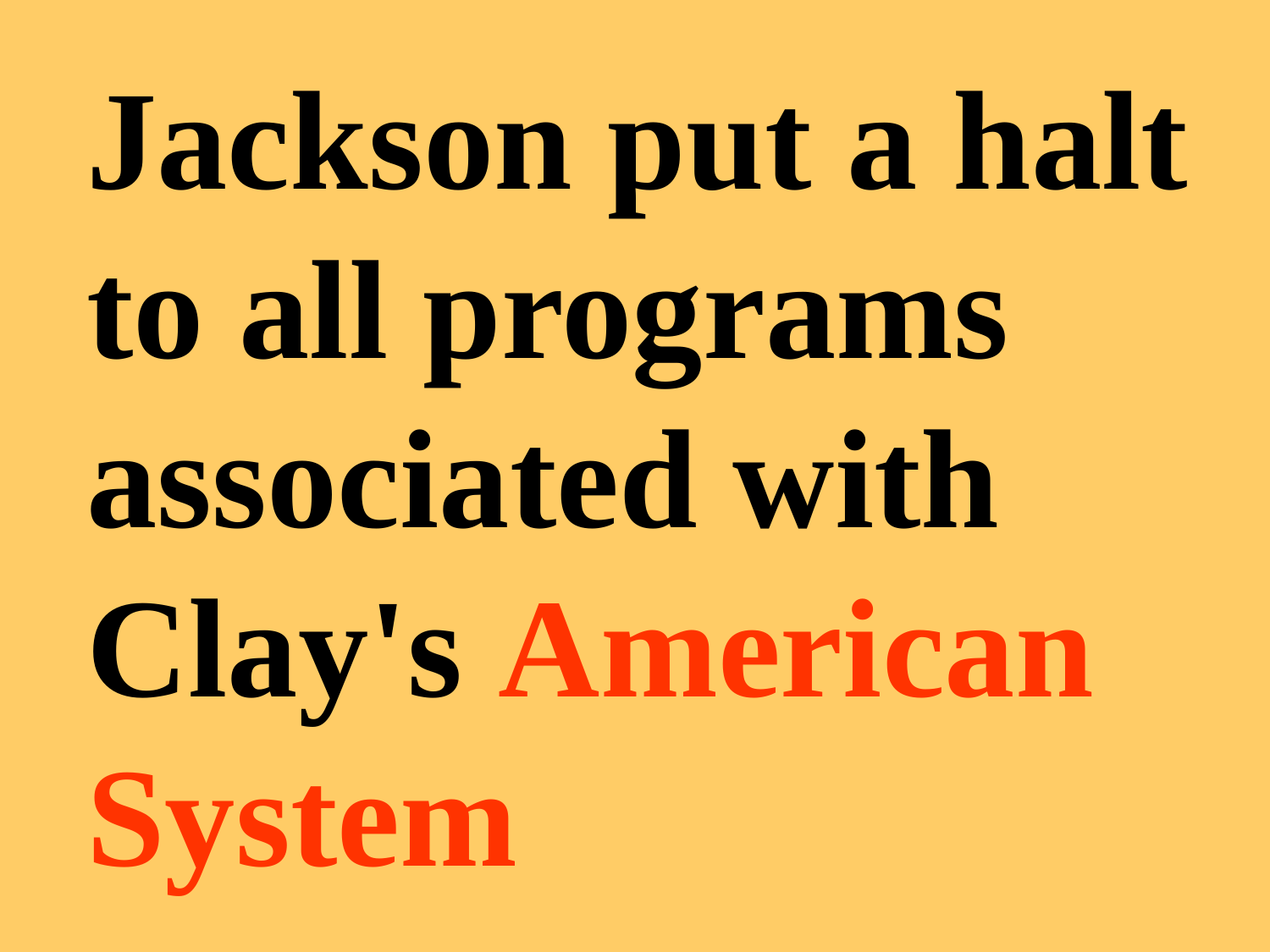

Jackson put a halt to all programs associated with Clay's American System